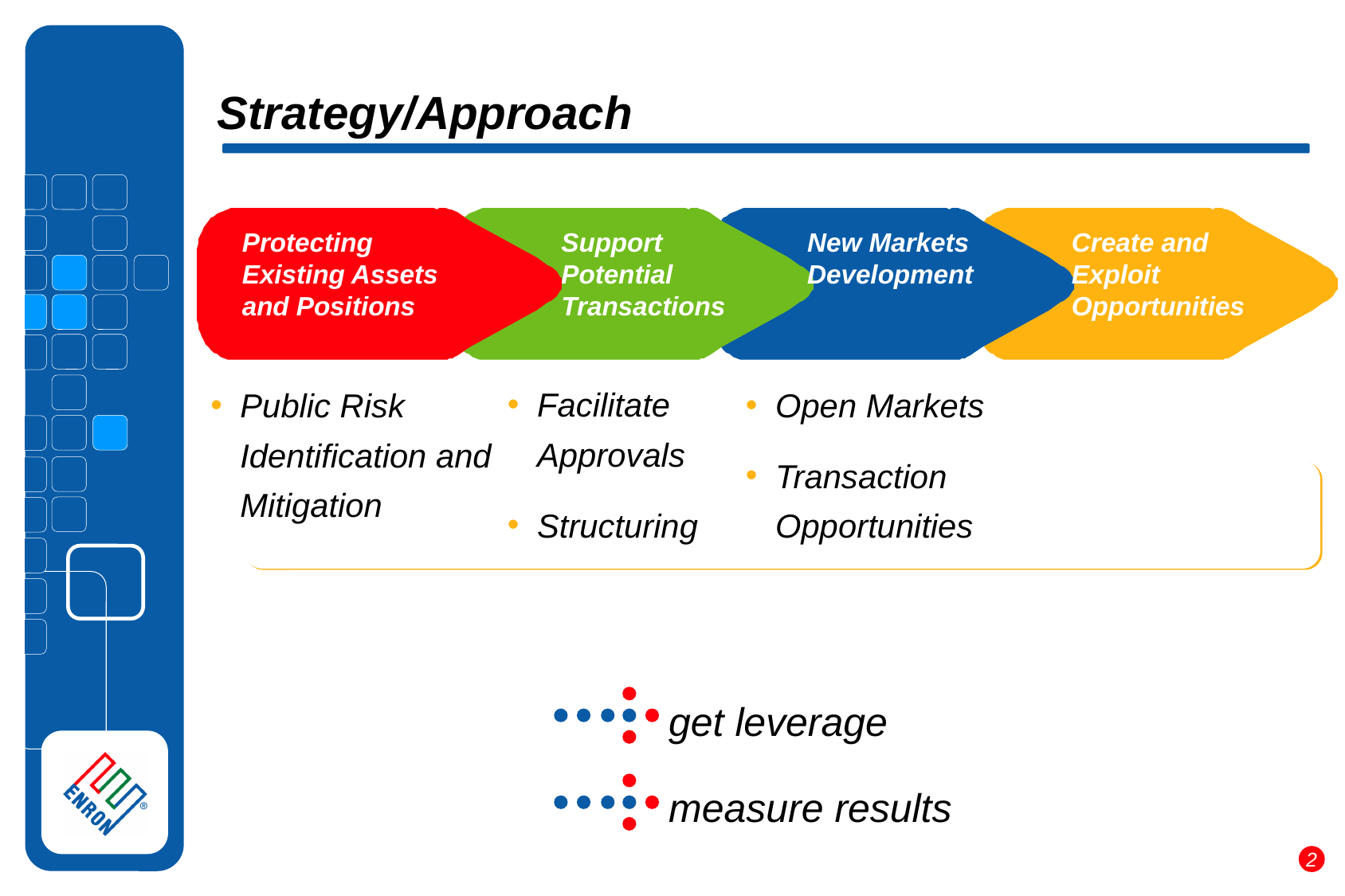

Strategy/Approach

Protecting Existing Assets and Positions
Support
Potential
Transactions
New Markets Development
Create and Exploit Opportunities
Facilitate Approvals
Structuring
Public Risk Identification and Mitigation
Open Markets
Transaction Opportunities

get leverage
measure results